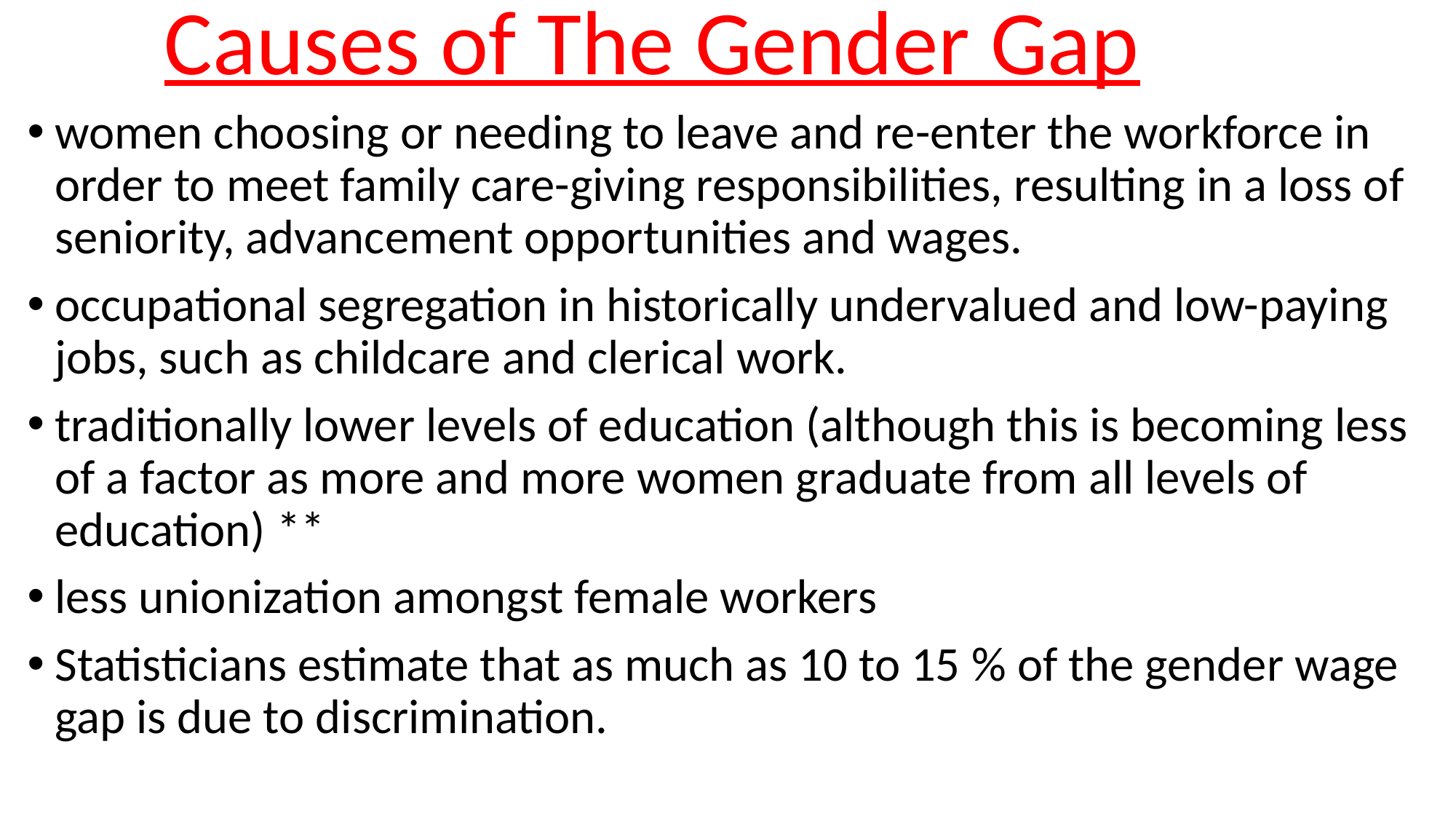

# Causes of The Gender Gap
women choosing or needing to leave and re-enter the workforce in order to meet family care-giving responsibilities, resulting in a loss of seniority, advancement opportunities and wages.
occupational segregation in historically undervalued and low-paying jobs, such as childcare and clerical work.
traditionally lower levels of education (although this is becoming less of a factor as more and more women graduate from all levels of education) **
less unionization amongst female workers
Statisticians estimate that as much as 10 to 15 % of the gender wage gap is due to discrimination.